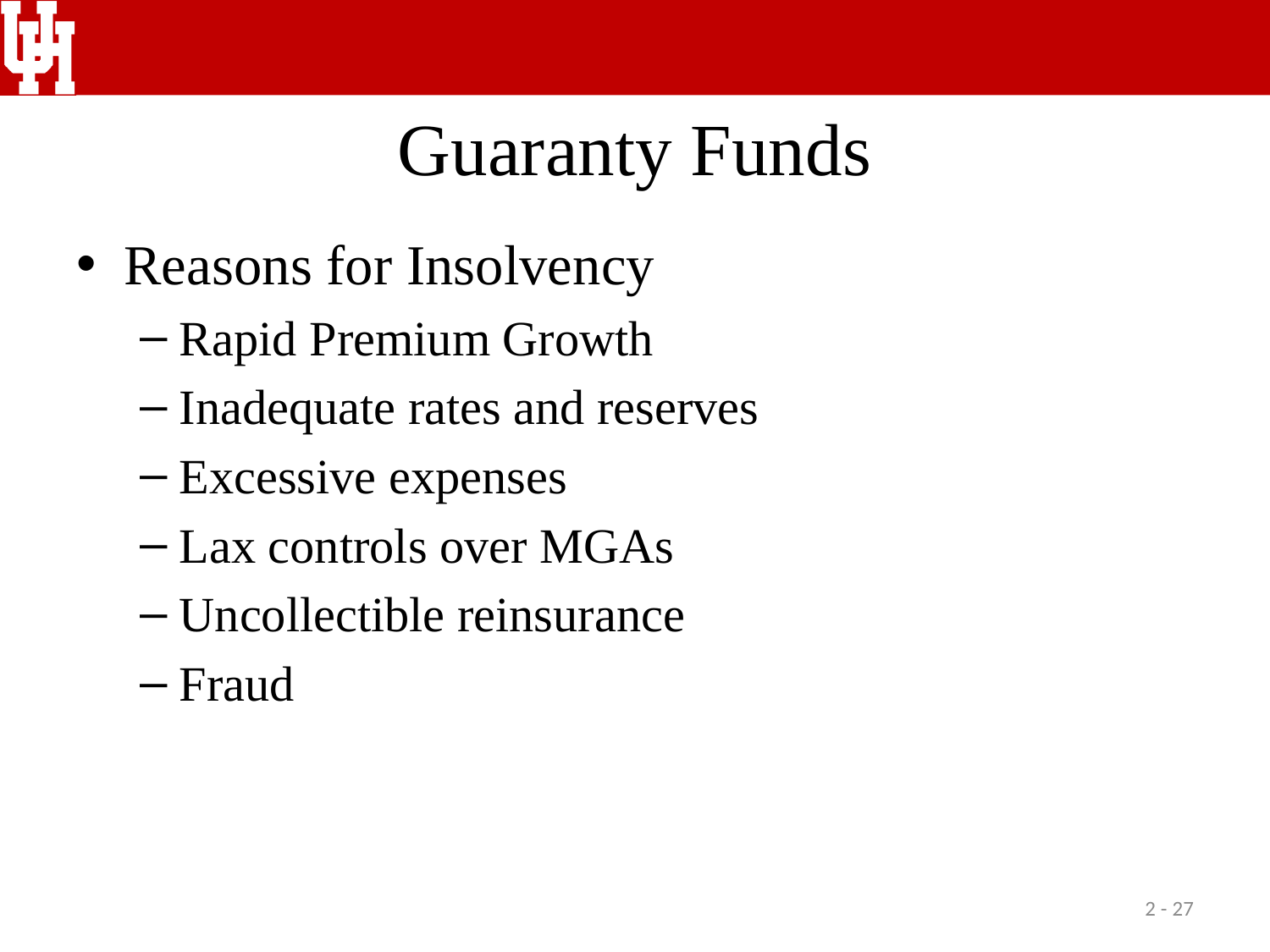

# Guaranty Funds
Reasons for Insolvency
Rapid Premium Growth
Inadequate rates and reserves
Excessive expenses
Lax controls over MGAs
Uncollectible reinsurance
Fraud
2 - 27